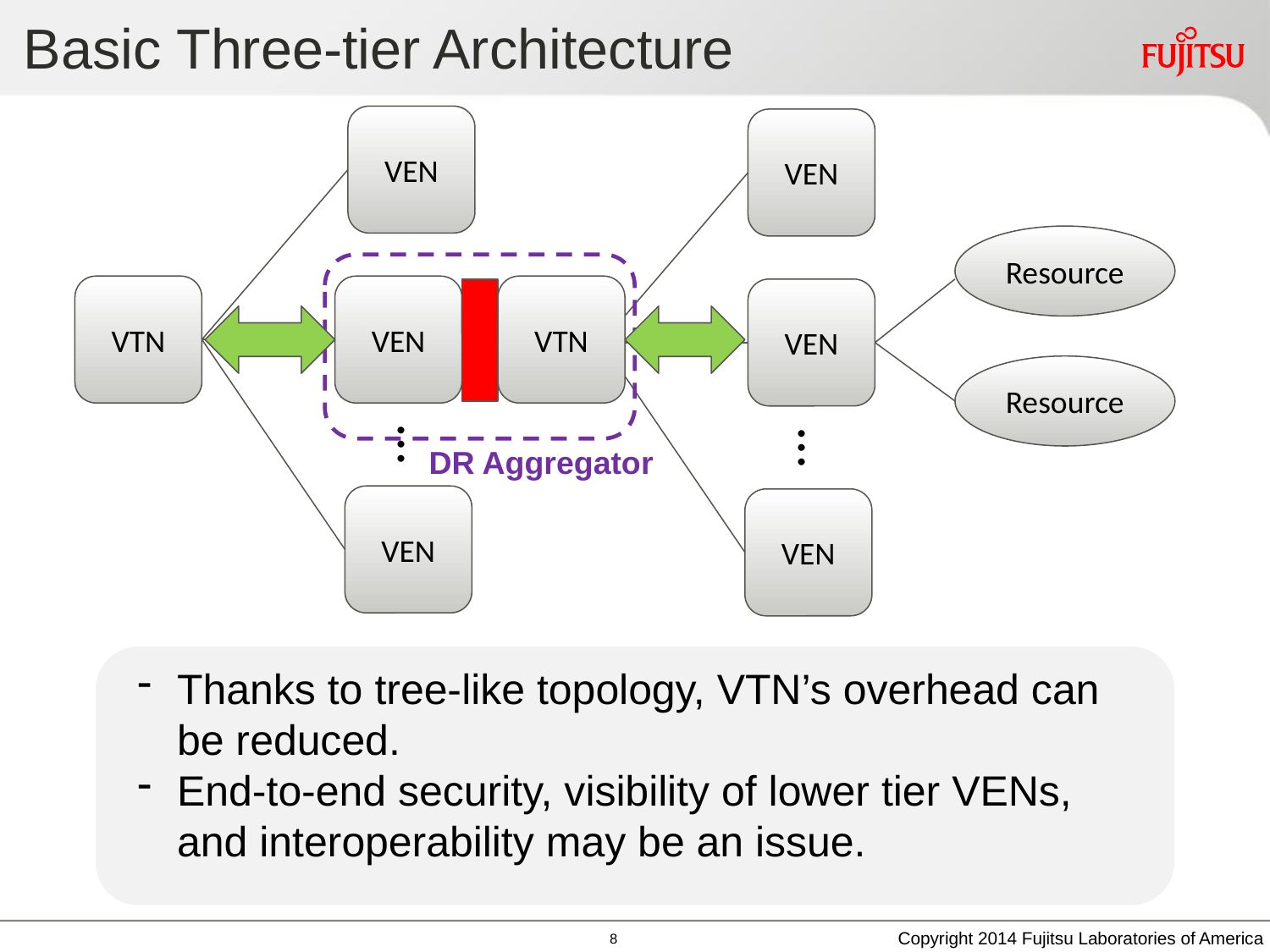

# Basic Three-tier Architecture
VEN
VEN
Resource

VTN
VEN
VTN

VEN

Resource
…
…
DR Aggregator
VEN
VEN

Thanks to tree-like topology, VTN’s overhead can be reduced.
End-to-end security, visibility of lower tier VENs, and interoperability may be an issue.
8
 Copyright 2014 Fujitsu Laboratories of America